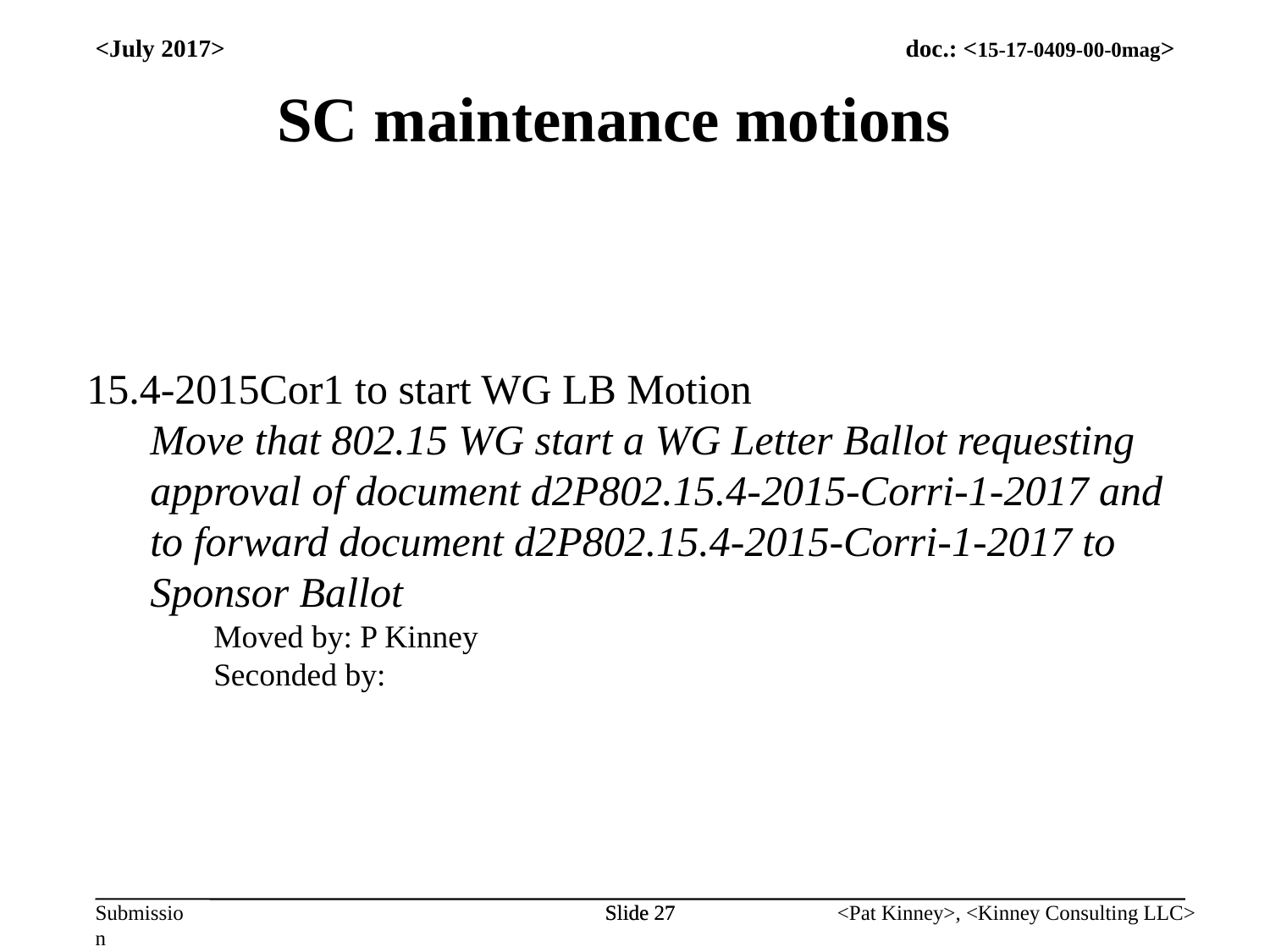

<July 2017>
SC maintenance motions
15.4-2015Cor1 to start WG LB Motion
Move that 802.15 WG start a WG Letter Ballot requesting approval of document d2P802.15.4-2015-Corri-1-2017 and to forward document d2P802.15.4-2015-Corri-1-2017 to Sponsor Ballot
Moved by: P Kinney
Seconded by:
Slide 27
Slide 27
<Pat Kinney>, <Kinney Consulting LLC>